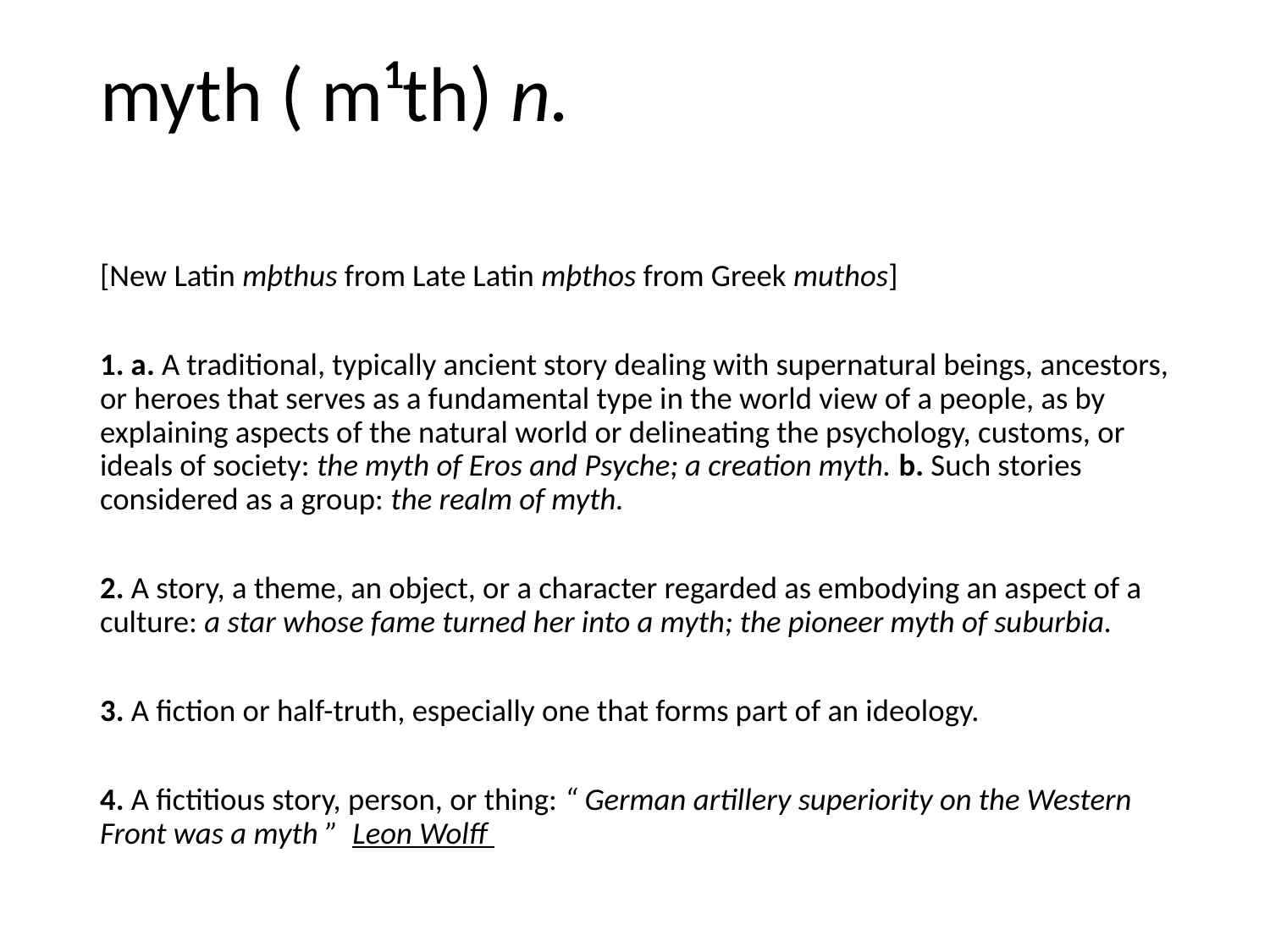

# myth ( m¹th) n.
[New Latin mþthus from Late Latin mþthos from Greek muthos]

1. a. A traditional, typically ancient story dealing with supernatural beings, ancestors, or heroes that serves as a fundamental type in the world view of a people, as by explaining aspects of the natural world or delineating the psychology, customs, or ideals of society: the myth of Eros and Psyche; a creation myth. b. Such stories considered as a group: the realm of myth.

2. A story, a theme, an object, or a character regarded as embodying an aspect of a culture: a star whose fame turned her into a myth; the pioneer myth of suburbia.

3. A fiction or half-truth, especially one that forms part of an ideology.

4. A fictitious story, person, or thing: “ German artillery superiority on the Western Front was a myth ”  Leon Wolff